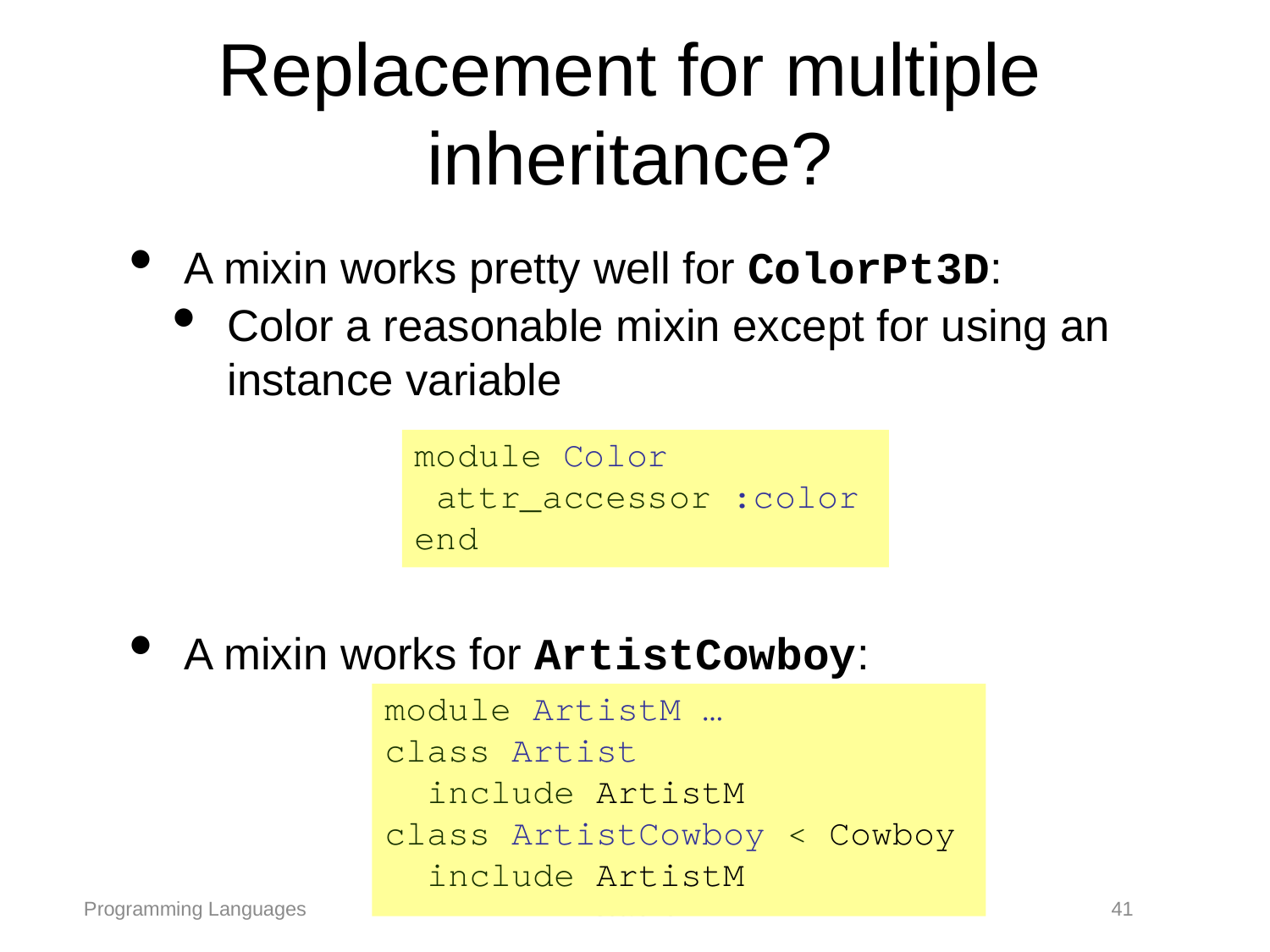

# Replacement for multiple inheritance?
A mixin works pretty well for ColorPt3D:
Color a reasonable mixin except for using an instance variable

A mixin works for ArtistCowboy:
module Color
 attr_accessor :color
end
module ArtistM …
class Artist
  include ArtistM
class ArtistCowboy < Cowboy
  include ArtistM